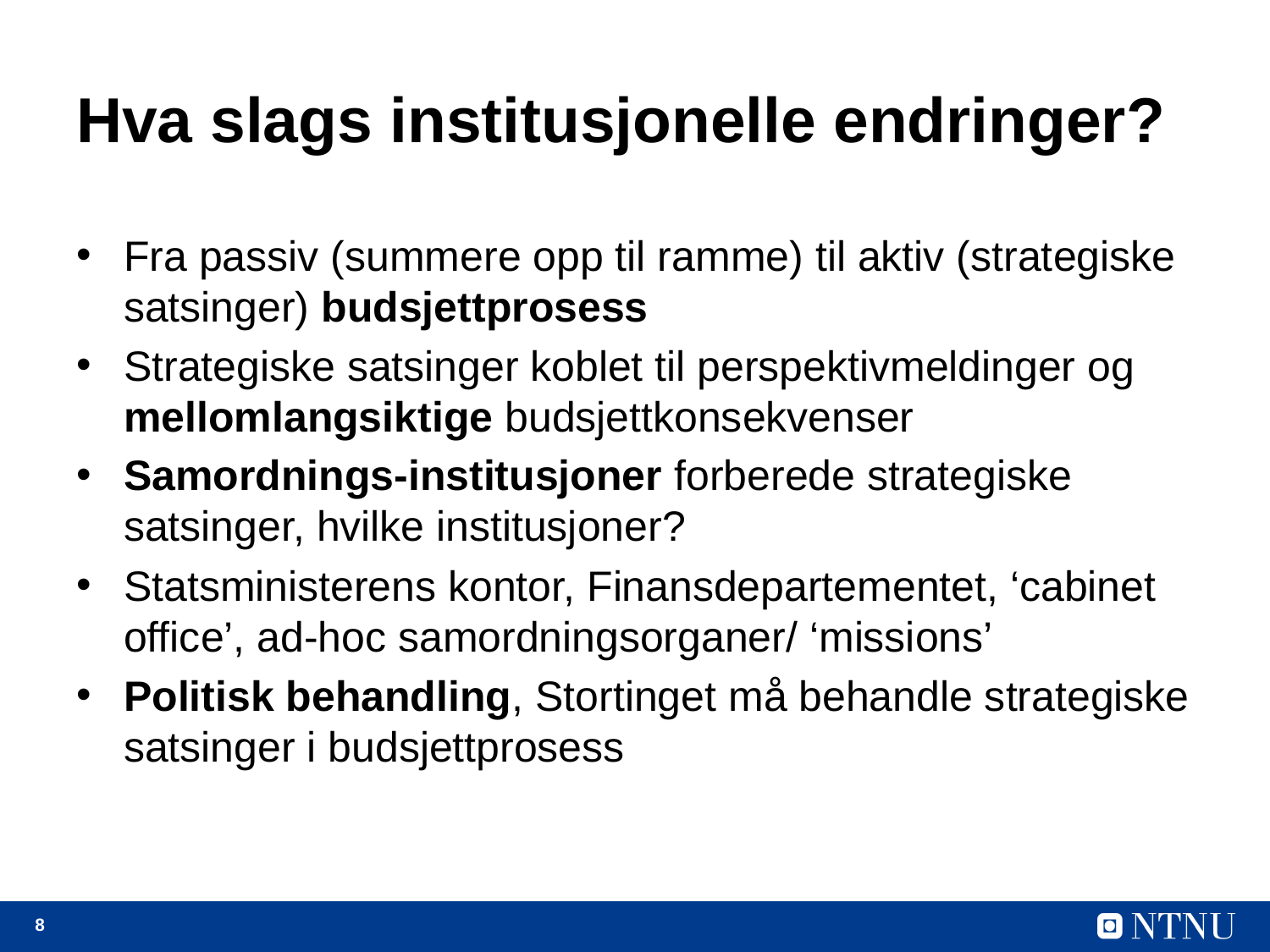

# Hva slags institusjonelle endringer?
Fra passiv (summere opp til ramme) til aktiv (strategiske satsinger) budsjettprosess
Strategiske satsinger koblet til perspektivmeldinger og mellomlangsiktige budsjettkonsekvenser
Samordnings-institusjoner forberede strategiske satsinger, hvilke institusjoner?
Statsministerens kontor, Finansdepartementet, ‘cabinet office’, ad-hoc samordningsorganer/ ‘missions’
Politisk behandling, Stortinget må behandle strategiske satsinger i budsjettprosess